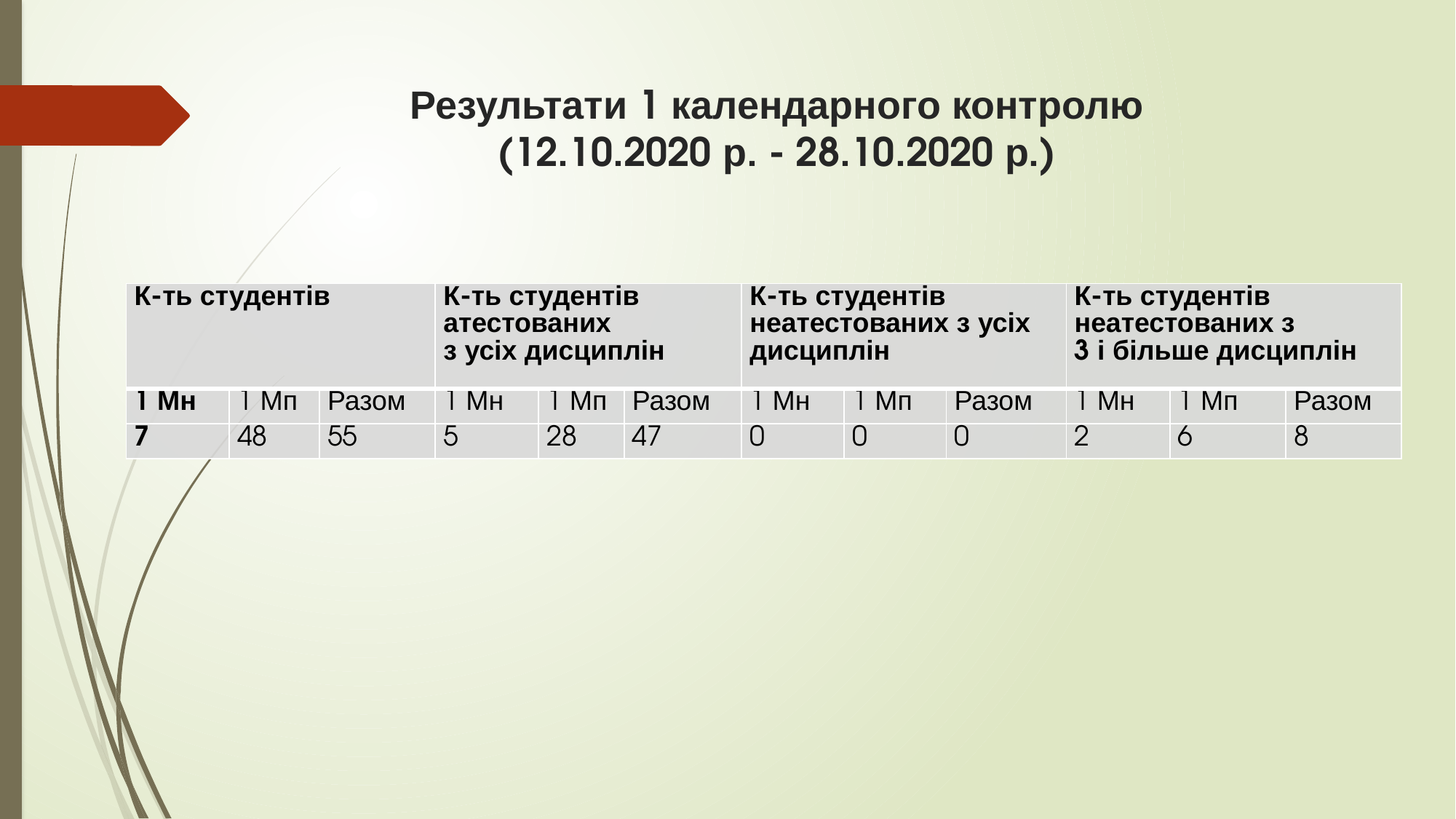

# Результати 1 календарного контролю (12.10.2020 р. - 28.10.2020 р.)
| К-ть студентів |  |  | К-ть студентів атестованих з усіх дисциплін |  |  | К-ть студентів неатестованих з усіх дисциплін |  |  | К-ть студентів неатестованих з 3 і більше дисциплін |  |  |
| --- | --- | --- | --- | --- | --- | --- | --- | --- | --- | --- | --- |
| 1 Мн | 1 Мп | Разом | 1 Мн | 1 Мп | Разом | 1 Мн | 1 Мп | Разом | 1 Мн | 1 Мп | Разом |
| 7 | 48 | 55 | 5 | 28 | 47 | 0 | 0 | 0 | 2 | 6 | 8 |